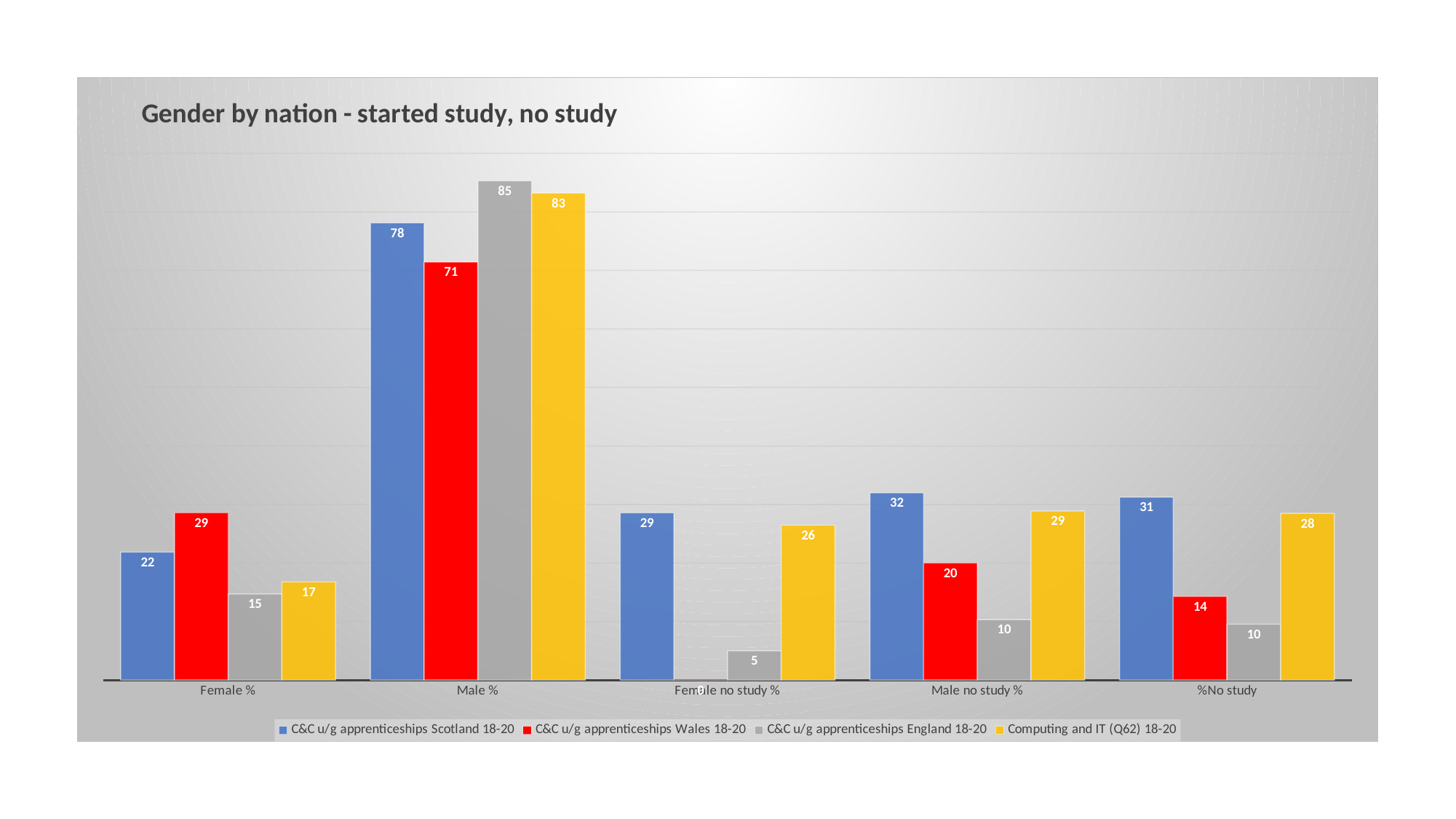

### Chart: Gender by nation - started study, no study

| Category | C&C u/g apprenticeships Scotland | C&C u/g apprenticeships Wales | C&C u/g apprenticeships England | Computing and IT (Q62) |
|---|---|---|---|---|
| Female % | 21.875 | 28.57142857142857 | 14.705882352941178 | 16.770926422400954 |
| Male % | 78.125 | 71.42857142857143 | 85.29411764705883 | 83.22907357759904 |
| Female no study % | 28.57142857142857 | 0.0 | 5.0 | 26.465364120781526 |
| Male no study % | 32.0 | 20.0 | 10.344827586206897 | 28.88332140300644 |
| %No study | 31.25 | 14.285714285714285 | 9.558823529411764 | 28.477807566279417 |